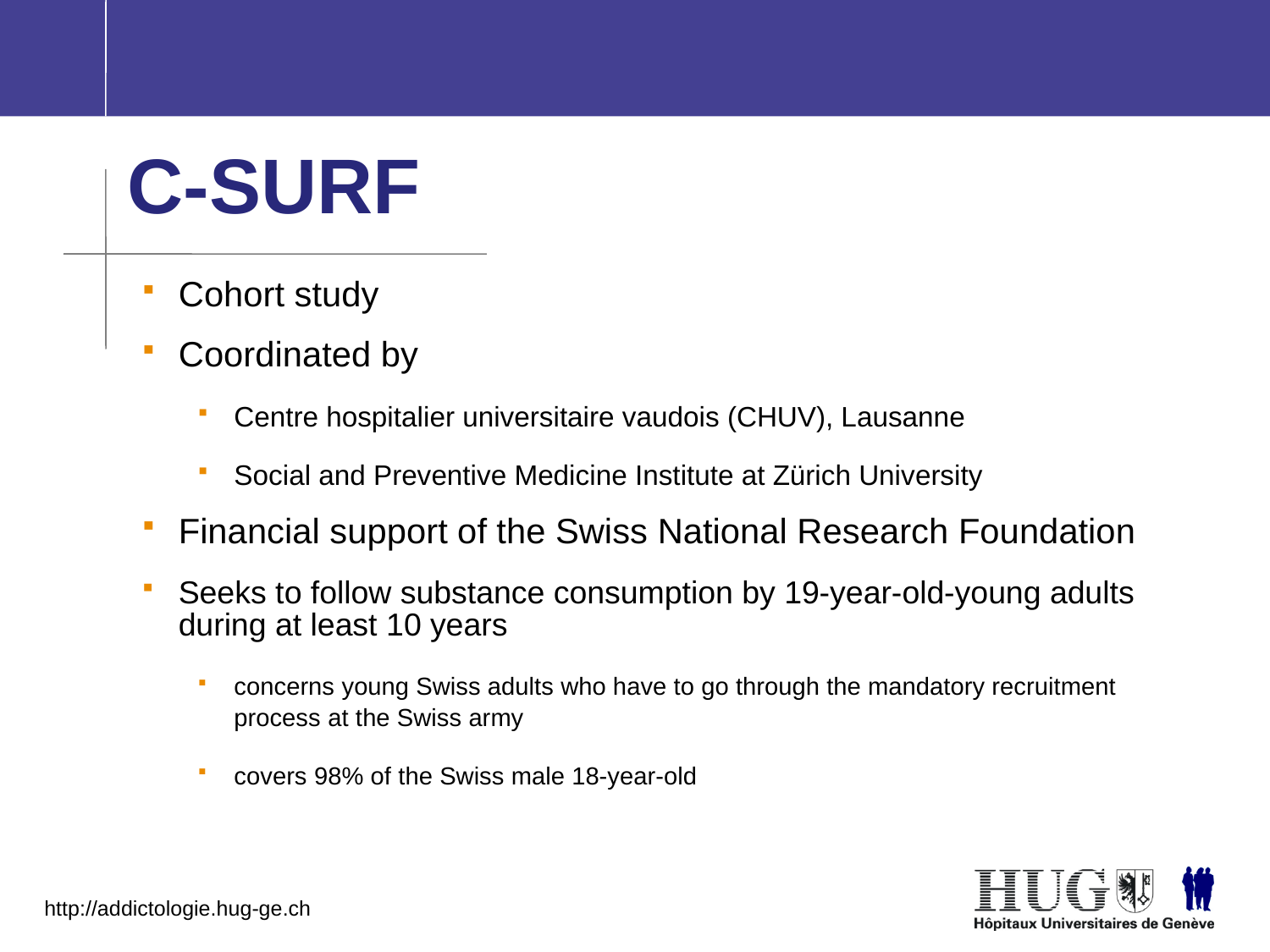

# C-SURF

Cohort study
Coordinated by
Centre hospitalier universitaire vaudois (CHUV), Lausanne
Social and Preventive Medicine Institute at Zürich University
Financial support of the Swiss National Research Foundation
Seeks to follow substance consumption by 19-year-old-young adults during at least 10 years
concerns young Swiss adults who have to go through the mandatory recruitment process at the Swiss army
covers 98% of the Swiss male 18-year-old